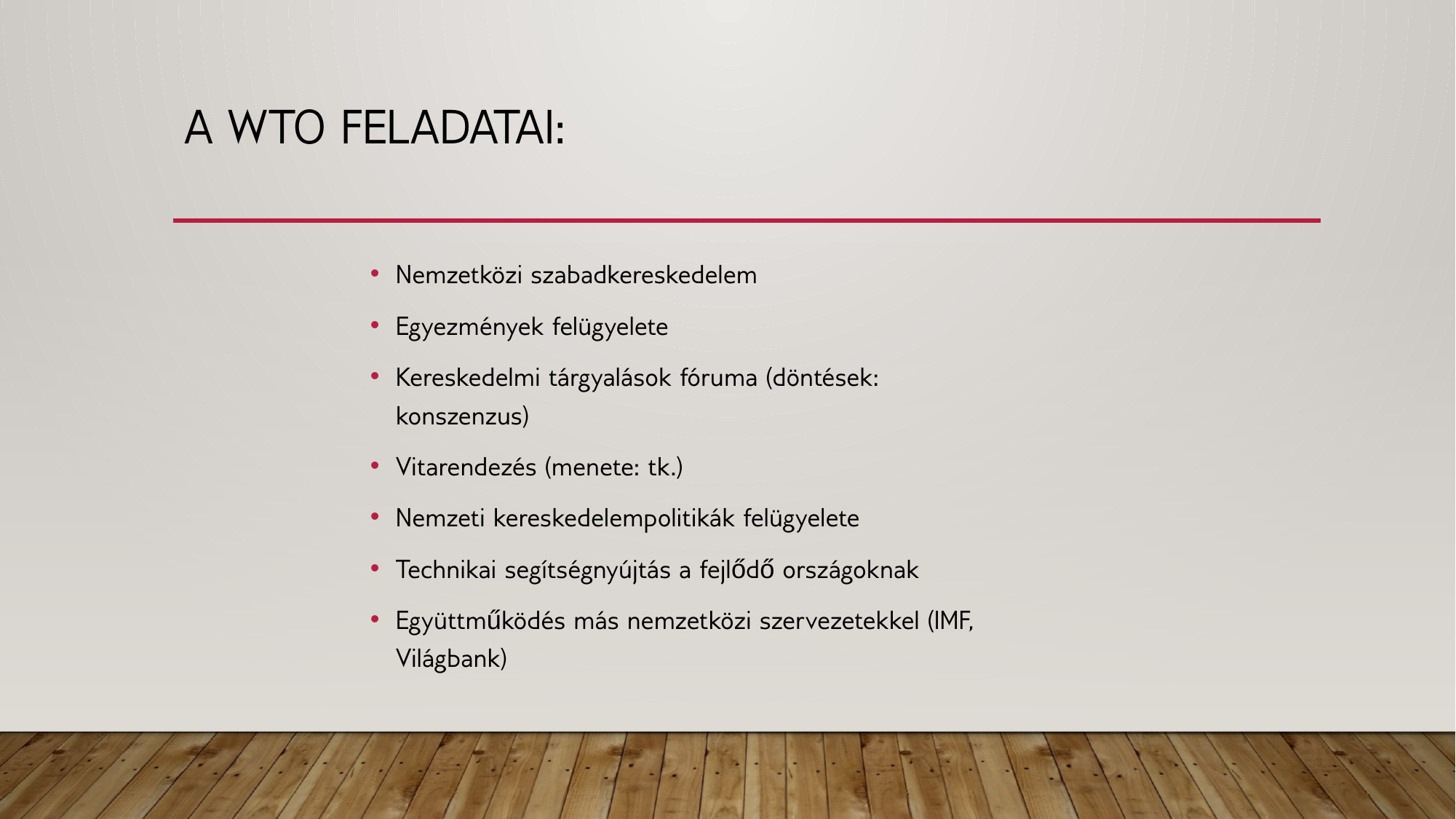

# A WTO feladatai:
Nemzetközi szabadkereskedelem
Egyezmények felügyelete
Kereskedelmi tárgyalások fóruma (döntések: konszenzus)
Vitarendezés (menete: tk.)
Nemzeti kereskedelempolitikák felügyelete
Technikai segítségnyújtás a fejlődő országoknak
Együttműködés más nemzetközi szervezetekkel (IMF, Világbank)